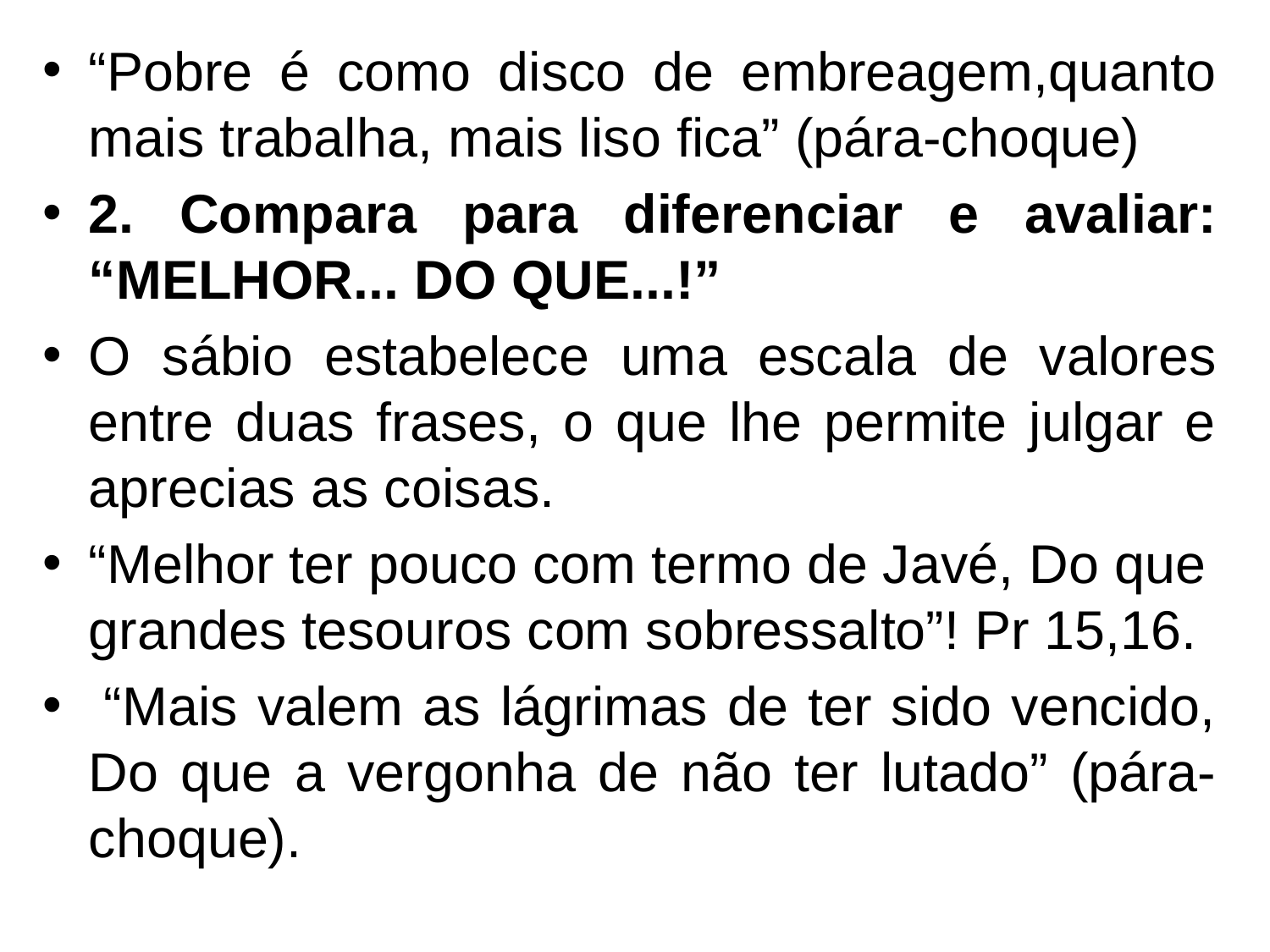

“Pobre é como disco de embreagem,quanto mais trabalha, mais liso fica” (pára-choque)
2. Compara para diferenciar e avaliar: “MELHOR... DO QUE...!”
O sábio estabelece uma escala de valores entre duas frases, o que lhe permite julgar e aprecias as coisas.
“Melhor ter pouco com termo de Javé, Do que grandes tesouros com sobressalto”! Pr 15,16.
 “Mais valem as lágrimas de ter sido vencido, Do que a vergonha de não ter lutado” (pára-choque).